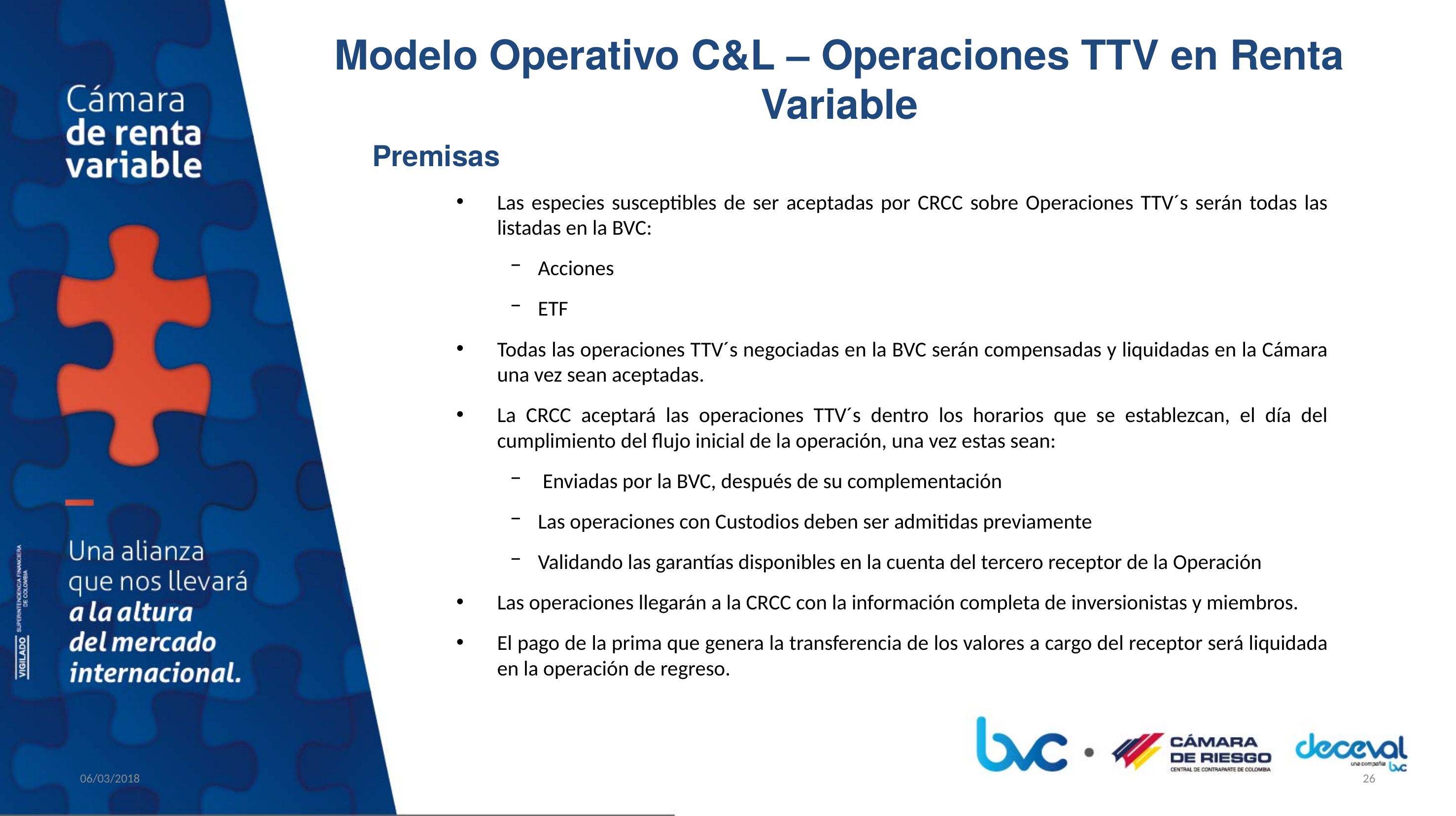

# Modelo Operativo C&L – Operaciones TTV en Renta Variable

Premisas
Las especies susceptibles de ser aceptadas por CRCC sobre Operaciones TTV´s serán todas las listadas en la BVC:
Acciones
ETF
Todas las operaciones TTV´s negociadas en la BVC serán compensadas y liquidadas en la Cámara una vez sean aceptadas.
La CRCC aceptará las operaciones TTV´s dentro los horarios que se establezcan, el día del cumplimiento del flujo inicial de la operación, una vez estas sean:
 Enviadas por la BVC, después de su complementación
Las operaciones con Custodios deben ser admitidas previamente
Validando las garantías disponibles en la cuenta del tercero receptor de la Operación
Las operaciones llegarán a la CRCC con la información completa de inversionistas y miembros.
El pago de la prima que genera la transferencia de los valores a cargo del receptor será liquidada en la operación de regreso.

06/03/2018
26